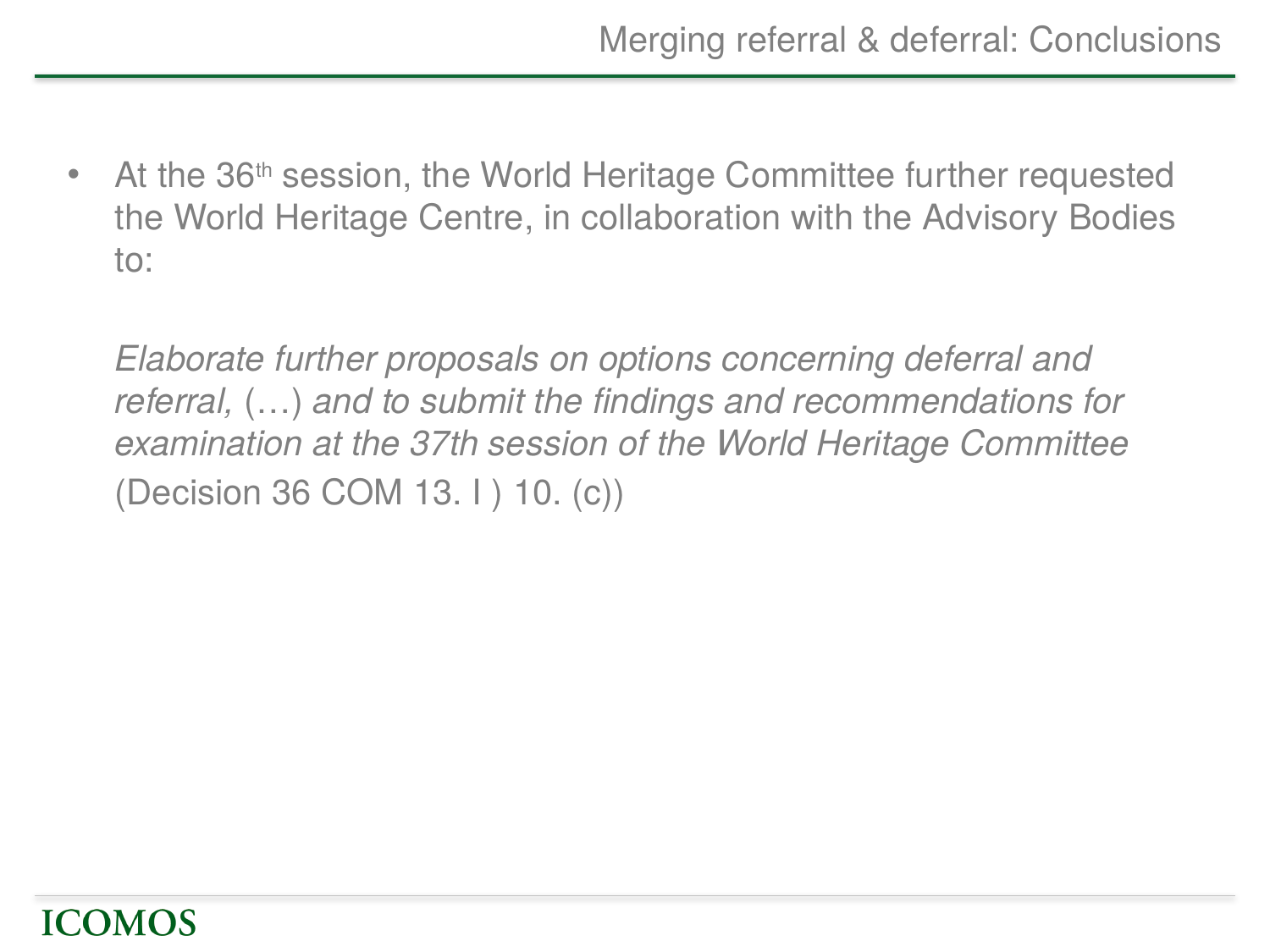

# Merging referral & deferral: Conclusions
At the 36th session, the World Heritage Committee further requested the World Heritage Centre, in collaboration with the Advisory Bodies to:

	Elaborate further proposals on options concerning deferral and referral, (…) and to submit the findings and recommendations for examination at the 37th session of the World Heritage Committee
	(Decision 36 COM 13. I ) 10. (c))